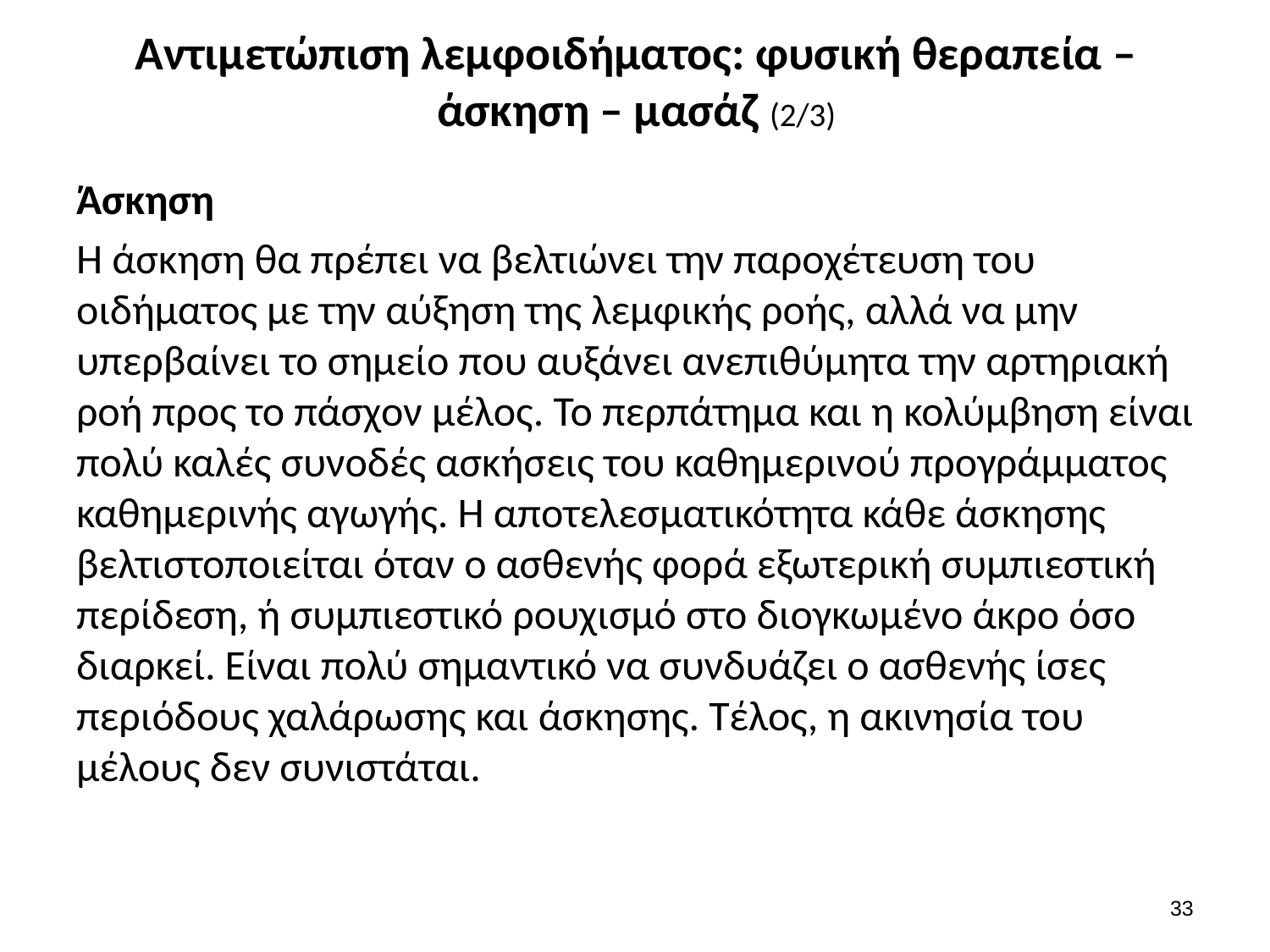

# Αντιμετώπιση λεμφοιδήματος: φυσική θεραπεία – άσκηση – μασάζ (2/3)
Άσκηση
Η άσκηση θα πρέπει να βελτιώνει την παροχέτευση του οιδήματος με την αύξηση της λεμφικής ροής, αλλά να μην υπερβαίνει το σημείο που αυξάνει ανεπιθύμητα την αρτηριακή ροή προς το πάσχον μέλος. Το περπάτημα και η κολύμβηση είναι πολύ καλές συνοδές ασκήσεις του καθημερινού προγράμματος καθημερινής αγωγής. Η αποτελεσματικότητα κάθε άσκησης βελτιστοποιείται όταν ο ασθενής φορά εξωτερική συμπιεστική περίδεση, ή συμπιεστικό ρουχισμό στο διογκωμένο άκρο όσο διαρκεί. Είναι πολύ σημαντικό να συνδυάζει ο ασθενής ίσες περιόδους χαλάρωσης και άσκησης. Τέλος, η ακινησία του μέλους δεν συνιστάται.
33